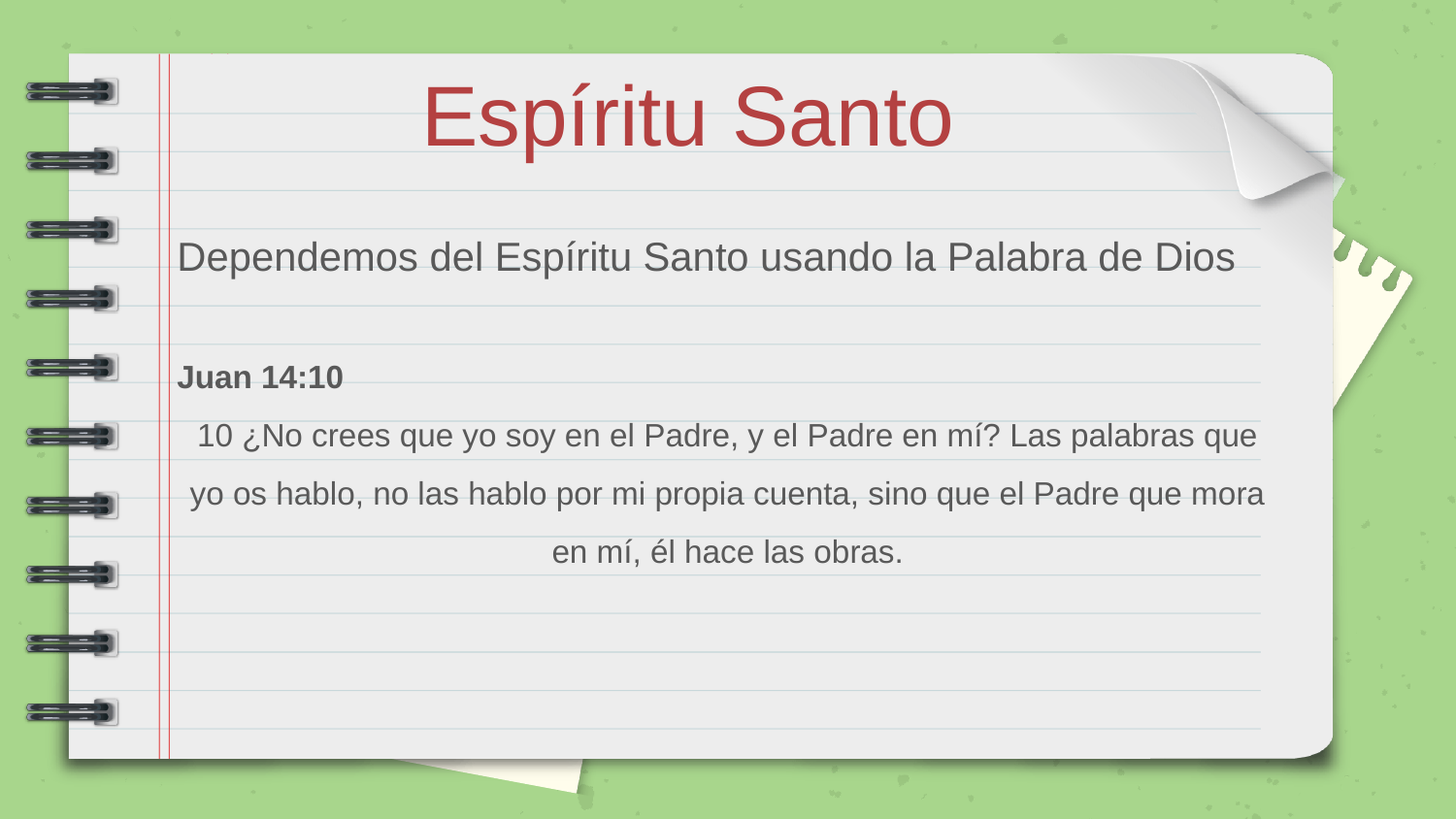

Espíritu Santo
Dependemos del Espíritu Santo usando la Palabra de Dios

Juan 14:10
10 ¿No crees que yo soy en el Padre, y el Padre en mí? Las palabras que yo os hablo, no las hablo por mi propia cuenta, sino que el Padre que mora en mí, él hace las obras.